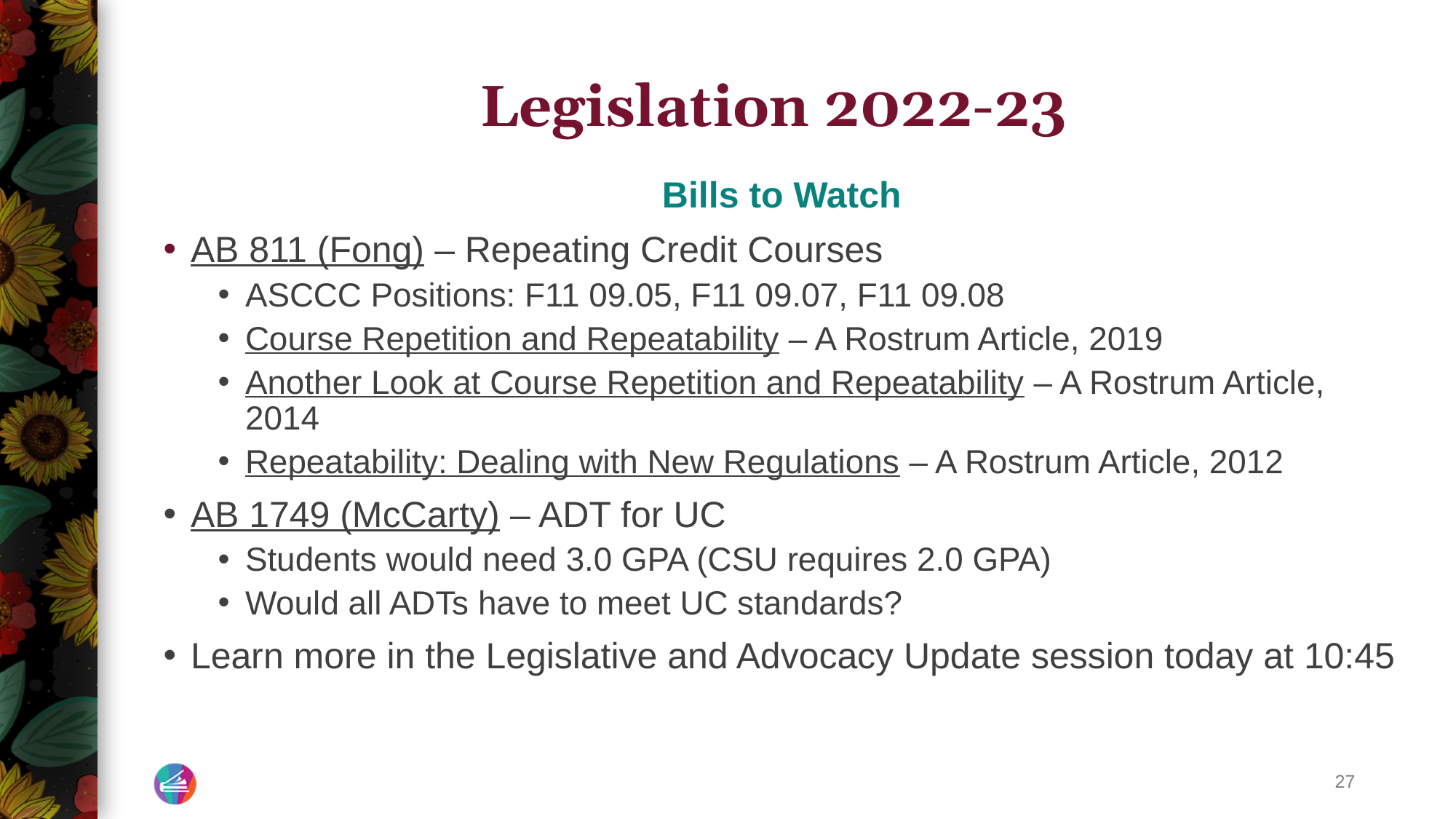

# Legislation 2022-23
Bills to Watch
AB 811 (Fong) – Repeating Credit Courses
ASCCC Positions: F11 09.05, F11 09.07, F11 09.08
Course Repetition and Repeatability – A Rostrum Article, 2019
Another Look at Course Repetition and Repeatability – A Rostrum Article, 2014
Repeatability: Dealing with New Regulations – A Rostrum Article, 2012
AB 1749 (McCarty) – ADT for UC
Students would need 3.0 GPA (CSU requires 2.0 GPA)
Would all ADTs have to meet UC standards?
Learn more in the Legislative and Advocacy Update session today at 10:45

27